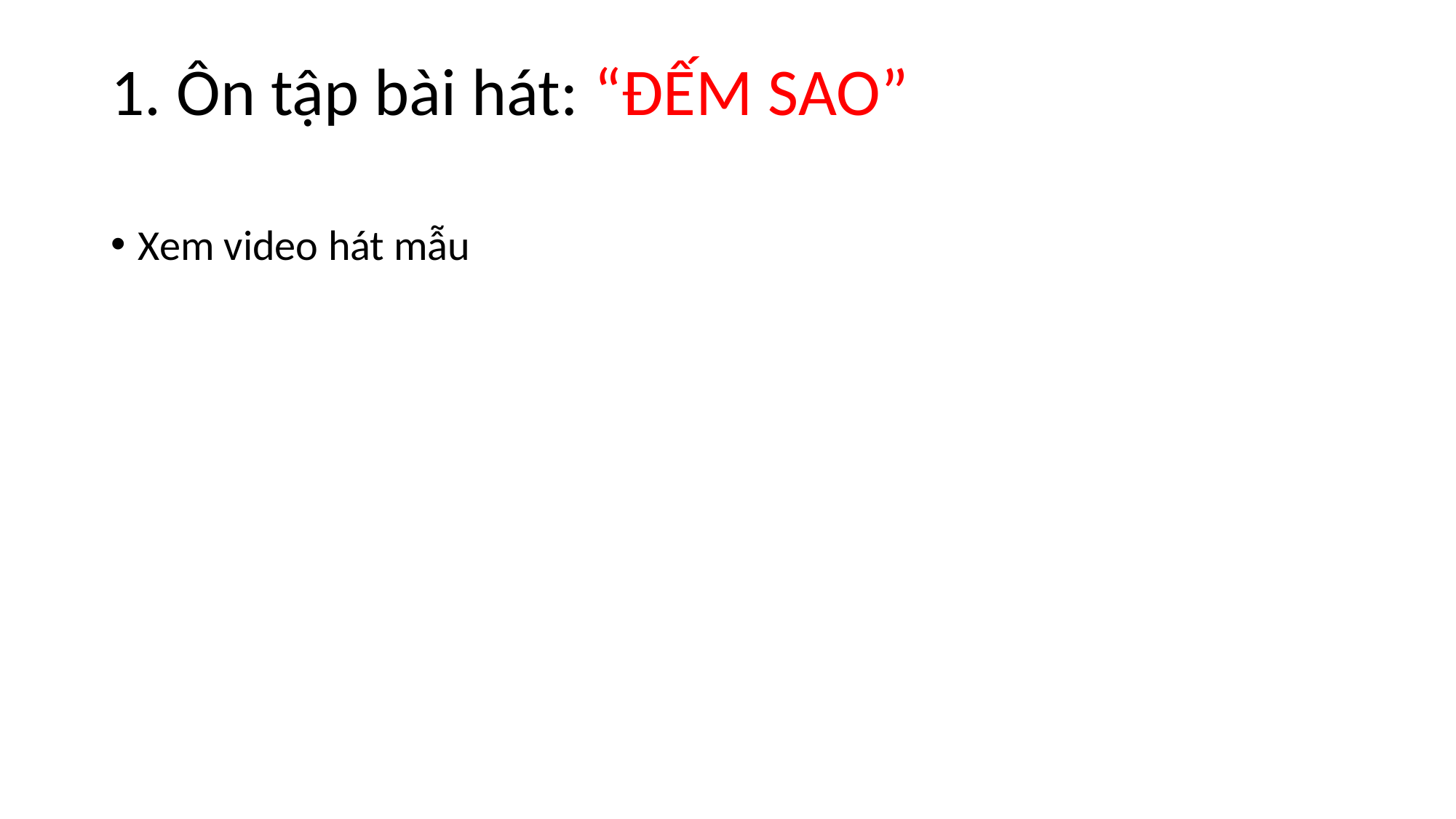

# 1. Ôn tập bài hát: “ĐẾM SAO”
Xem video hát mẫu